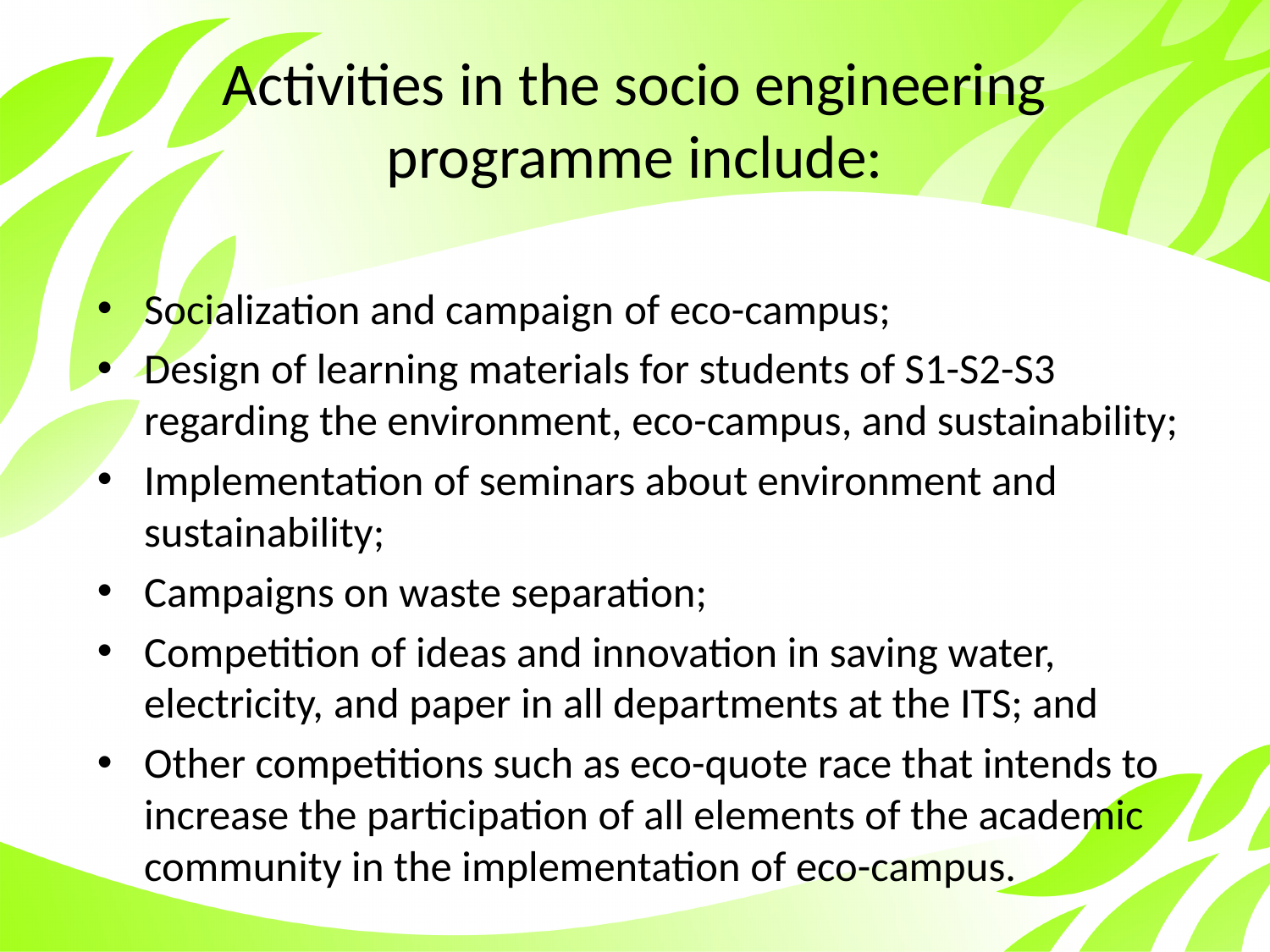

# Activities in the socio engineering programme include:
Socialization and campaign of eco-campus;
Design of learning materials for students of S1-S2-S3 regarding the environment, eco-campus, and sustainability;
Implementation of seminars about environment and sustainability;
Campaigns on waste separation;
Competition of ideas and innovation in saving water, electricity, and paper in all departments at the ITS; and
Other competitions such as eco-quote race that intends to increase the participation of all elements of the academic community in the implementation of eco-campus.